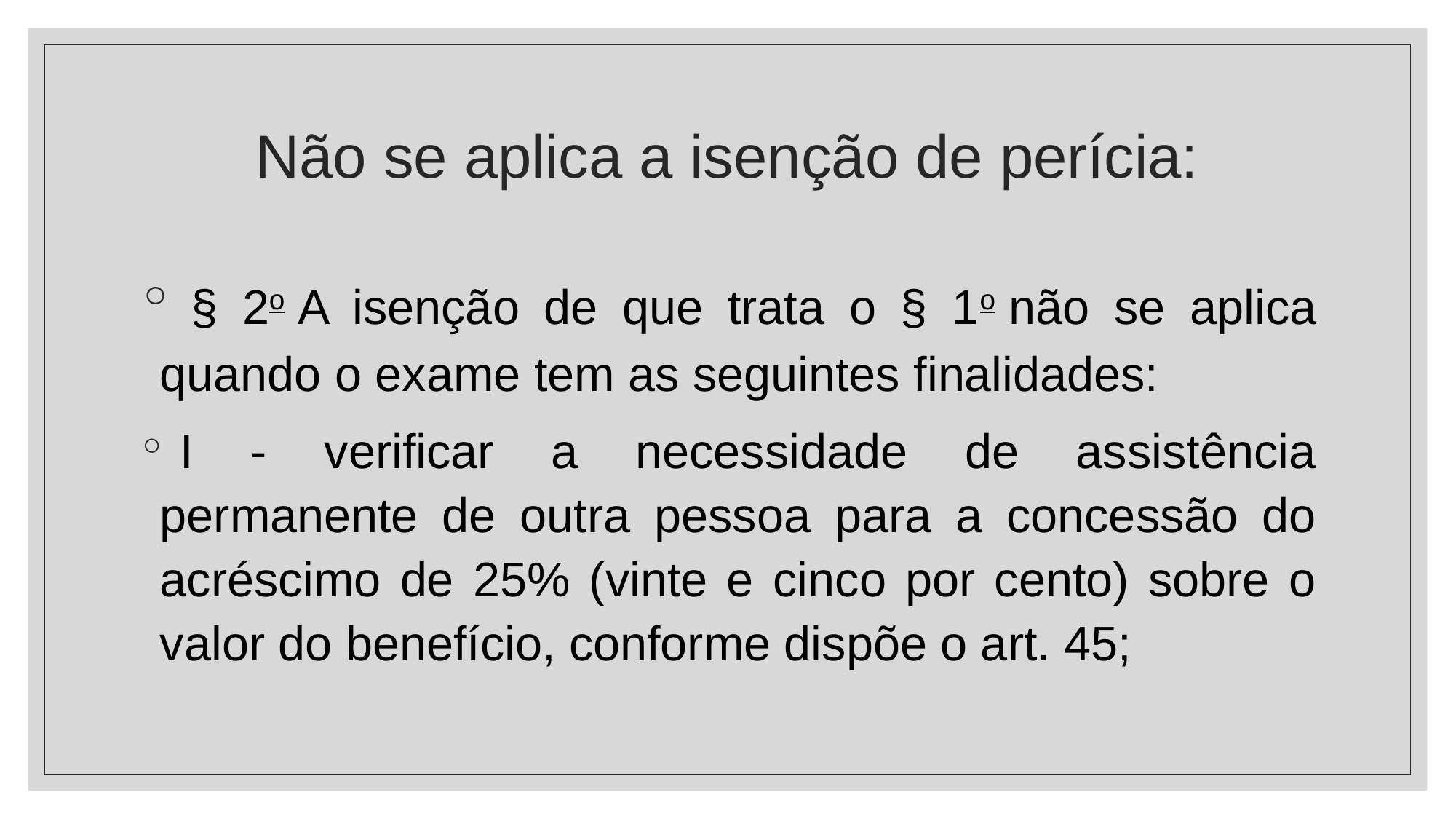

# Não se aplica a isenção de perícia:
 § 2o A isenção de que trata o § 1o não se aplica quando o exame tem as seguintes finalidades:
 I - verificar a necessidade de assistência permanente de outra pessoa para a concessão do acréscimo de 25% (vinte e cinco por cento) sobre o valor do benefício, conforme dispõe o art. 45;